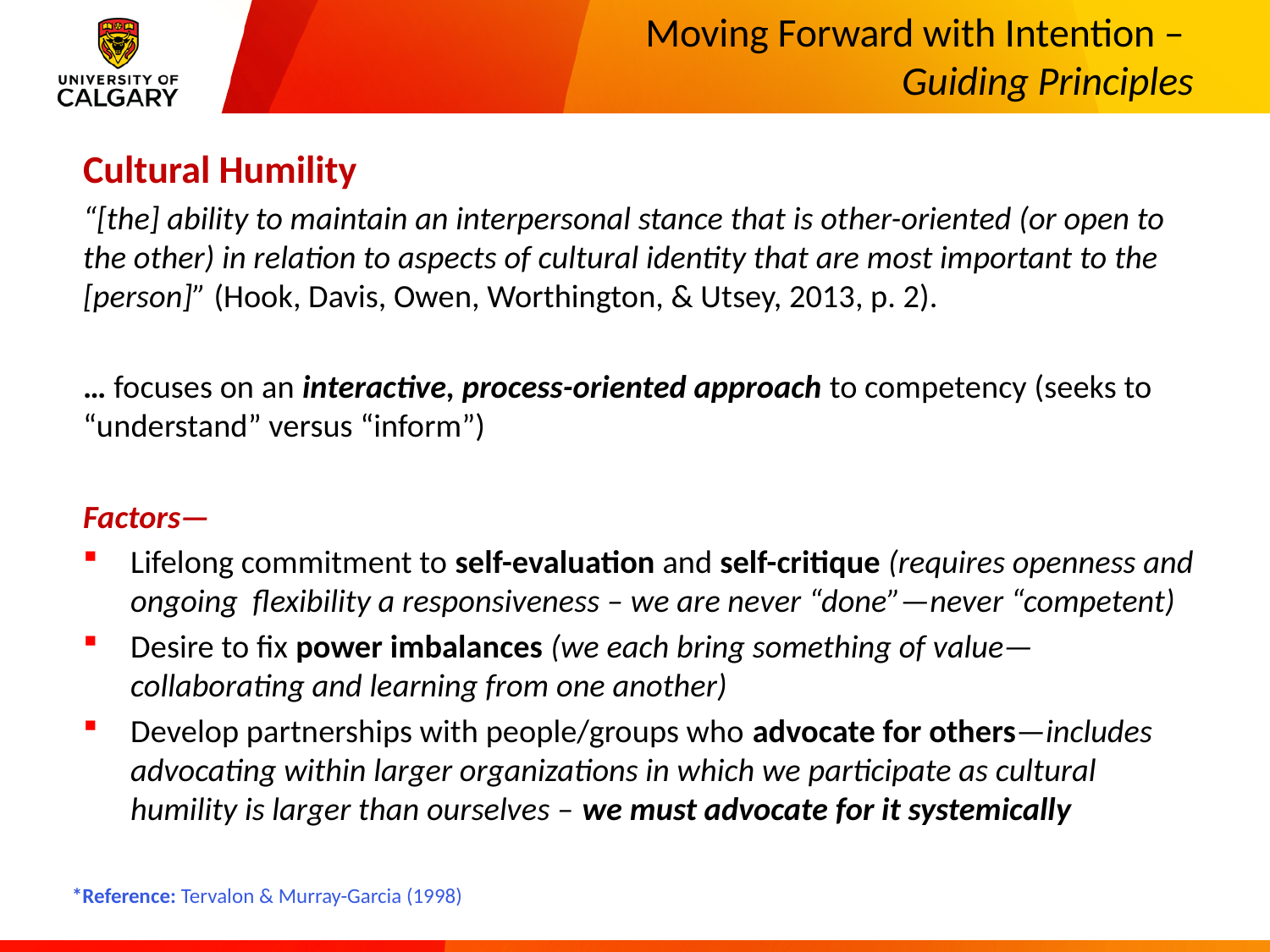

# Moving Forward with Intention – Guiding Principles
Cultural Humility
“[the] ability to maintain an interpersonal stance that is other-oriented (or open to the other) in relation to aspects of cultural identity that are most important to the [person]” (Hook, Davis, Owen, Worthington, & Utsey, 2013, p. 2).

… focuses on an interactive, process-oriented approach to competency (seeks to “understand” versus “inform”)

Factors—
Lifelong commitment to self-evaluation and self-critique (requires openness and ongoing  flexibility a responsiveness – we are never “done”—never “competent)
Desire to fix power imbalances (we each bring something of value—collaborating and learning from one another)
Develop partnerships with people/groups who advocate for others—includes advocating within larger organizations in which we participate as cultural humility is larger than ourselves – we must advocate for it systemically

*Reference: Tervalon & Murray-Garcia (1998)